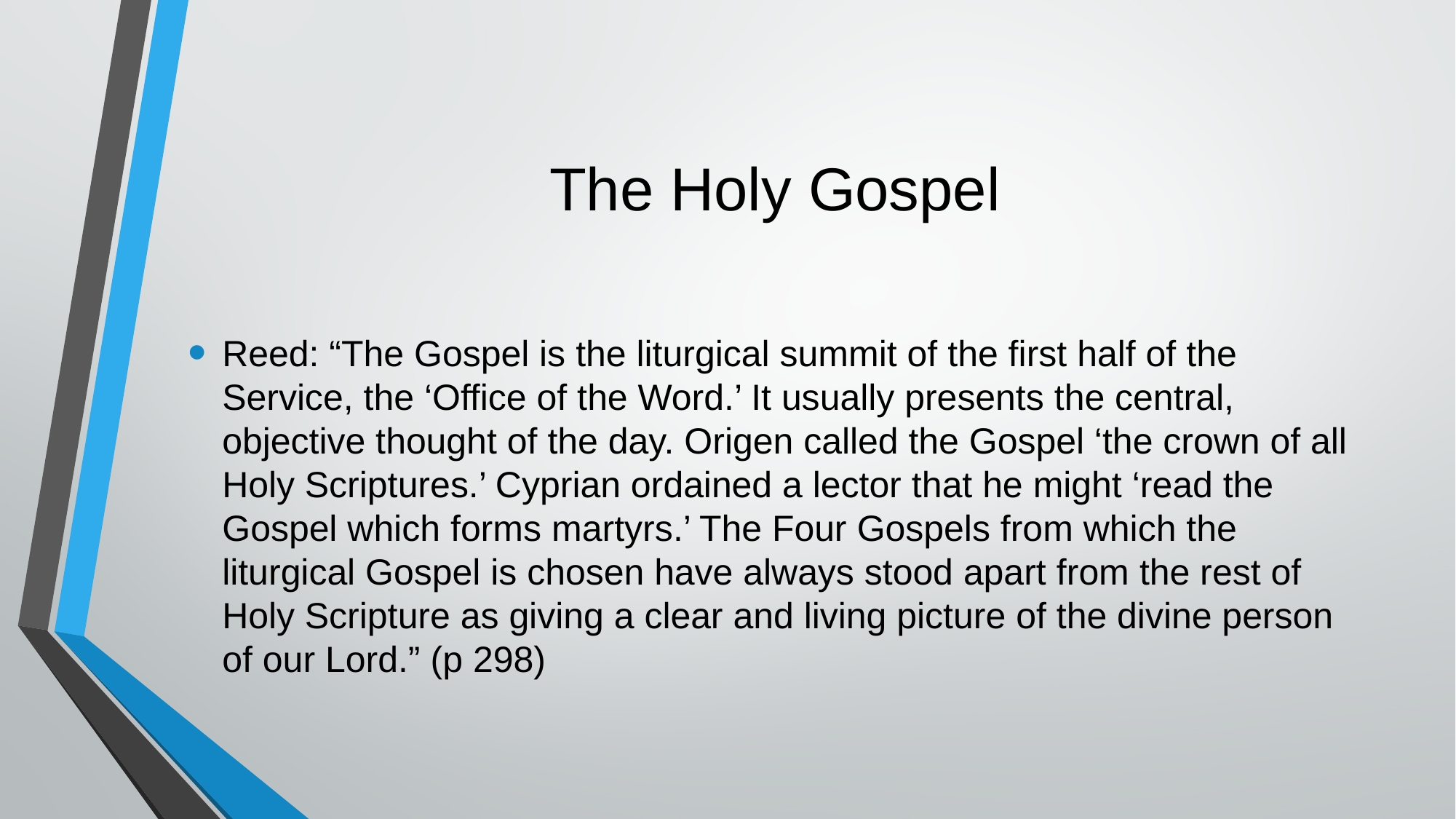

# The Holy Gospel
Reed: “The Gospel is the liturgical summit of the first half of the Service, the ‘Office of the Word.’ It usually presents the central, objective thought of the day. Origen called the Gospel ‘the crown of all Holy Scriptures.’ Cyprian ordained a lector that he might ‘read the Gospel which forms martyrs.’ The Four Gospels from which the liturgical Gospel is chosen have always stood apart from the rest of Holy Scripture as giving a clear and living picture of the divine person of our Lord.” (p 298)